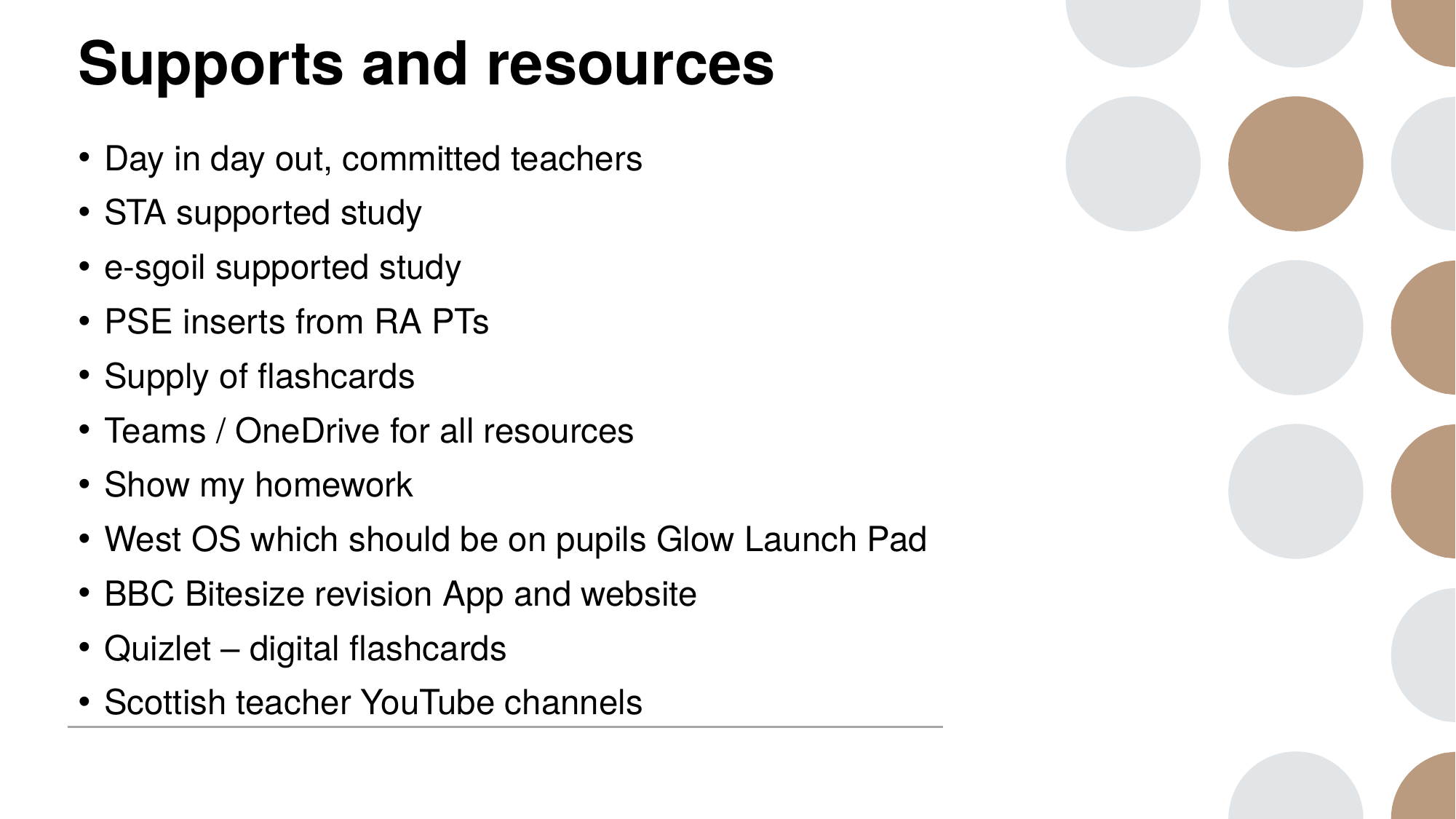

# Supports and resources
Day in day out, committed teachers
STA supported study
e-sgoil supported study
PSE inserts from RA PTs
Supply of flashcards
Teams / OneDrive for all resources
Show my homework
West OS which should be on pupils Glow Launch Pad
BBC Bitesize revision App and website
Quizlet – digital flashcards
Scottish teacher YouTube channels